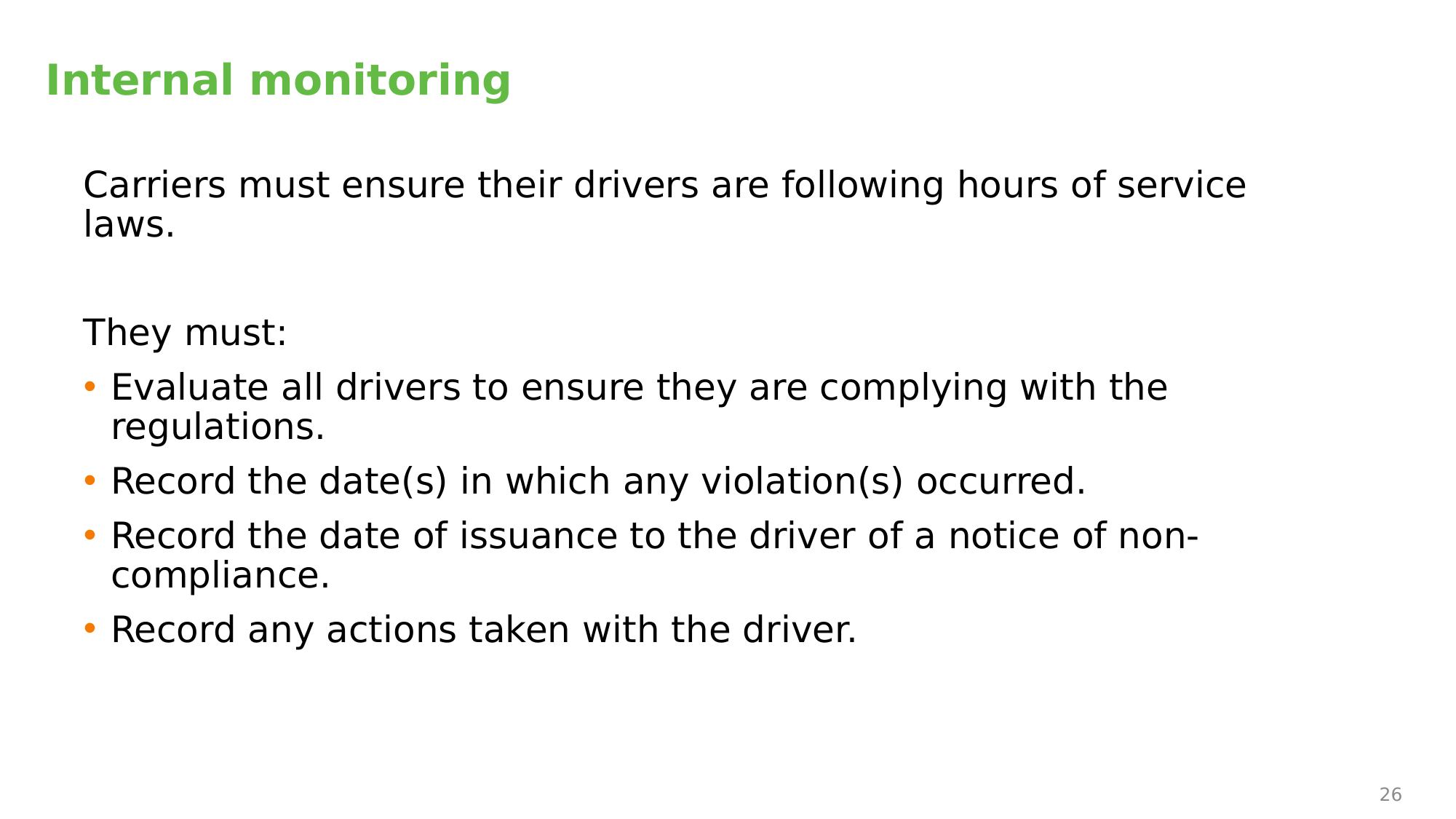

# Internal monitoring
Carriers must ensure their drivers are following hours of service laws.

They must:
Evaluate all drivers to ensure they are complying with the regulations.
Record the date(s) in which any violation(s) occurred.
Record the date of issuance to the driver of a notice of non-compliance.
Record any actions taken with the driver.
26